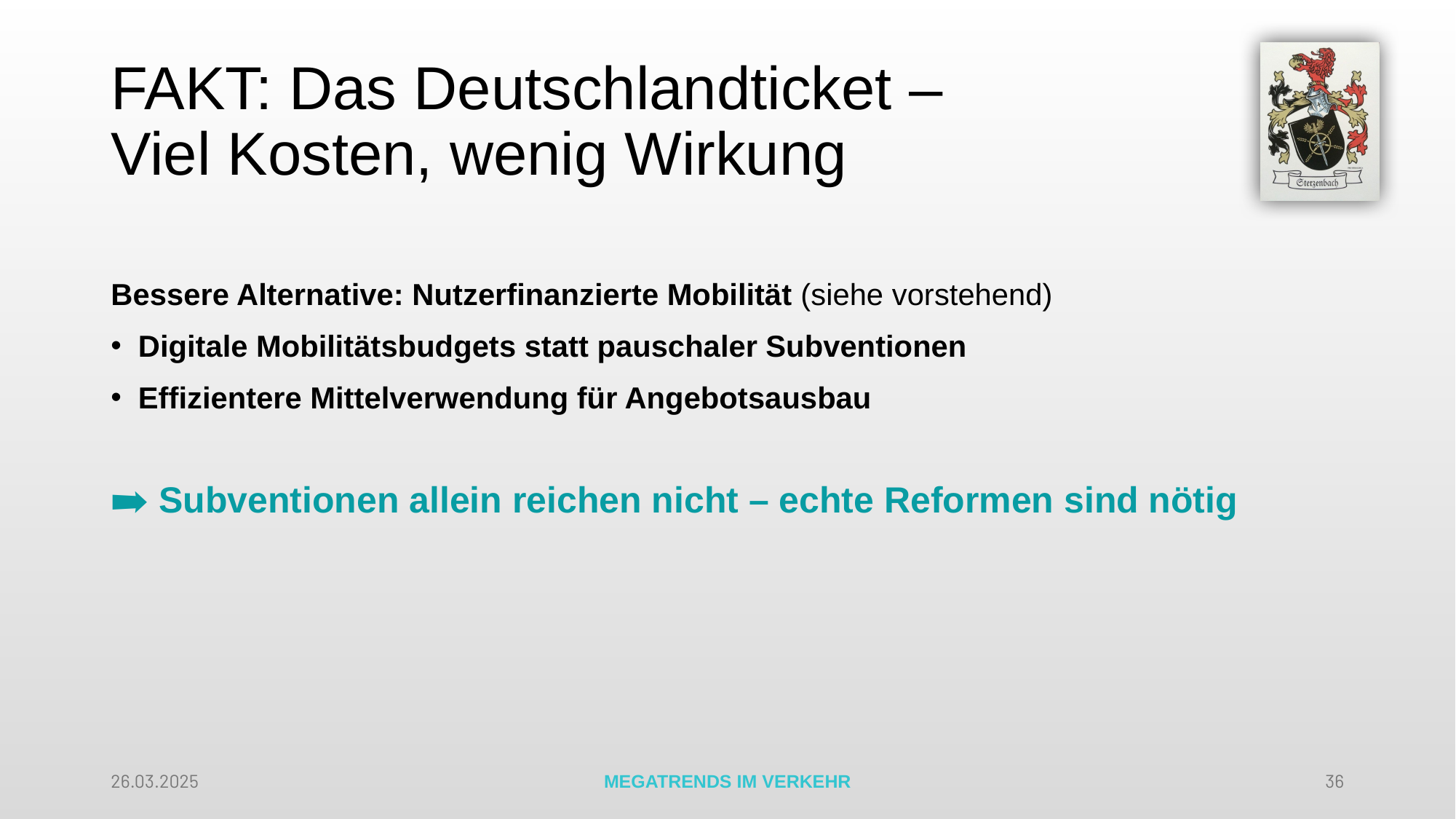

# FAKT: Das Deutschlandticket – Viel Kosten, wenig Wirkung

Bessere Alternative: Nutzerfinanzierte Mobilität (siehe vorstehend)
Digitale Mobilitätsbudgets statt pauschaler Subventionen
Effizientere Mittelverwendung für Angebotsausbau

➡ Subventionen allein reichen nicht – echte Reformen sind nötig

26.03.2025
MEGATRENDS IM VERKEHR
36